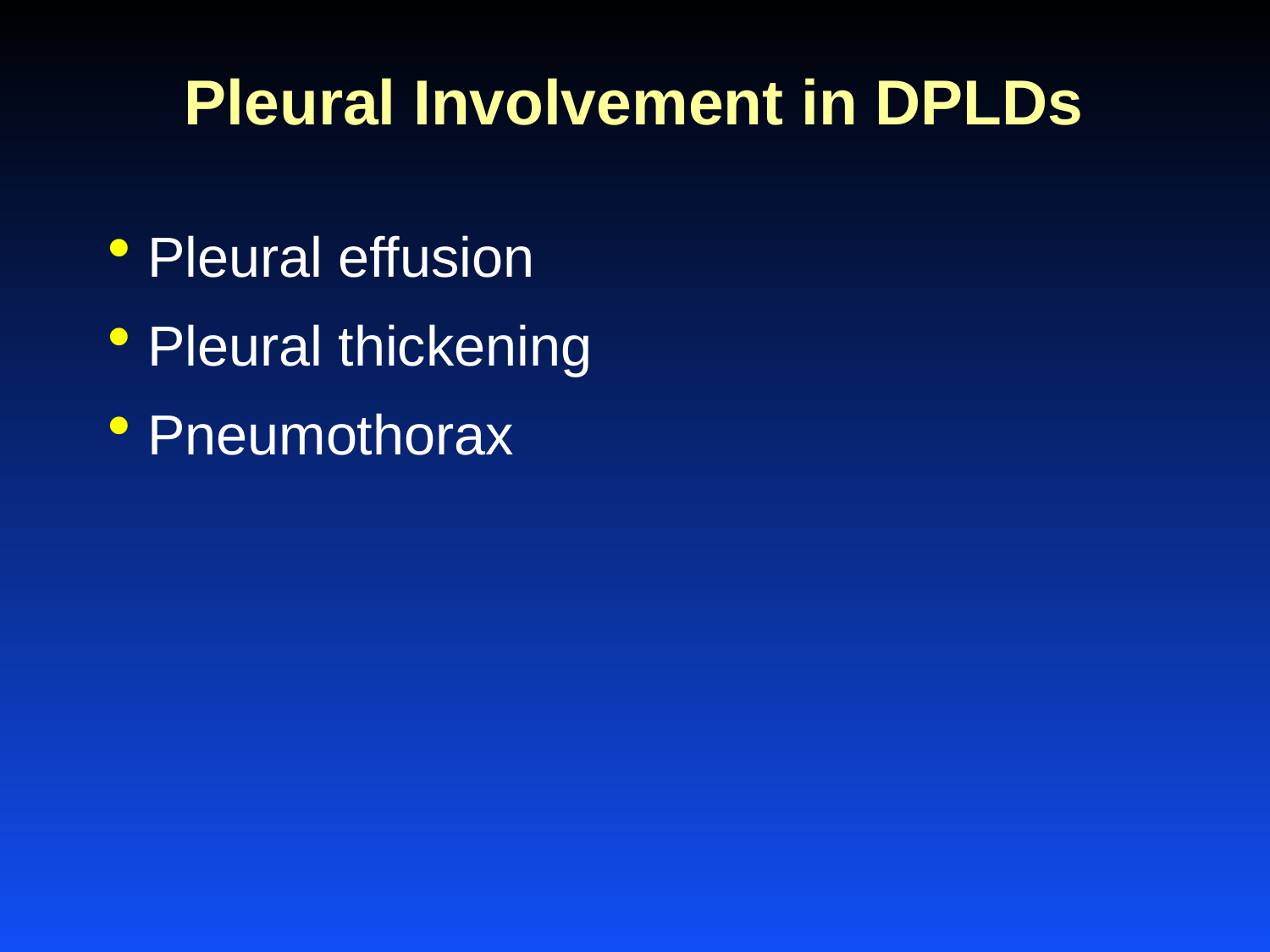

# Pleural Involvement in DPLDs
Pleural effusion
Pleural thickening
Pneumothorax